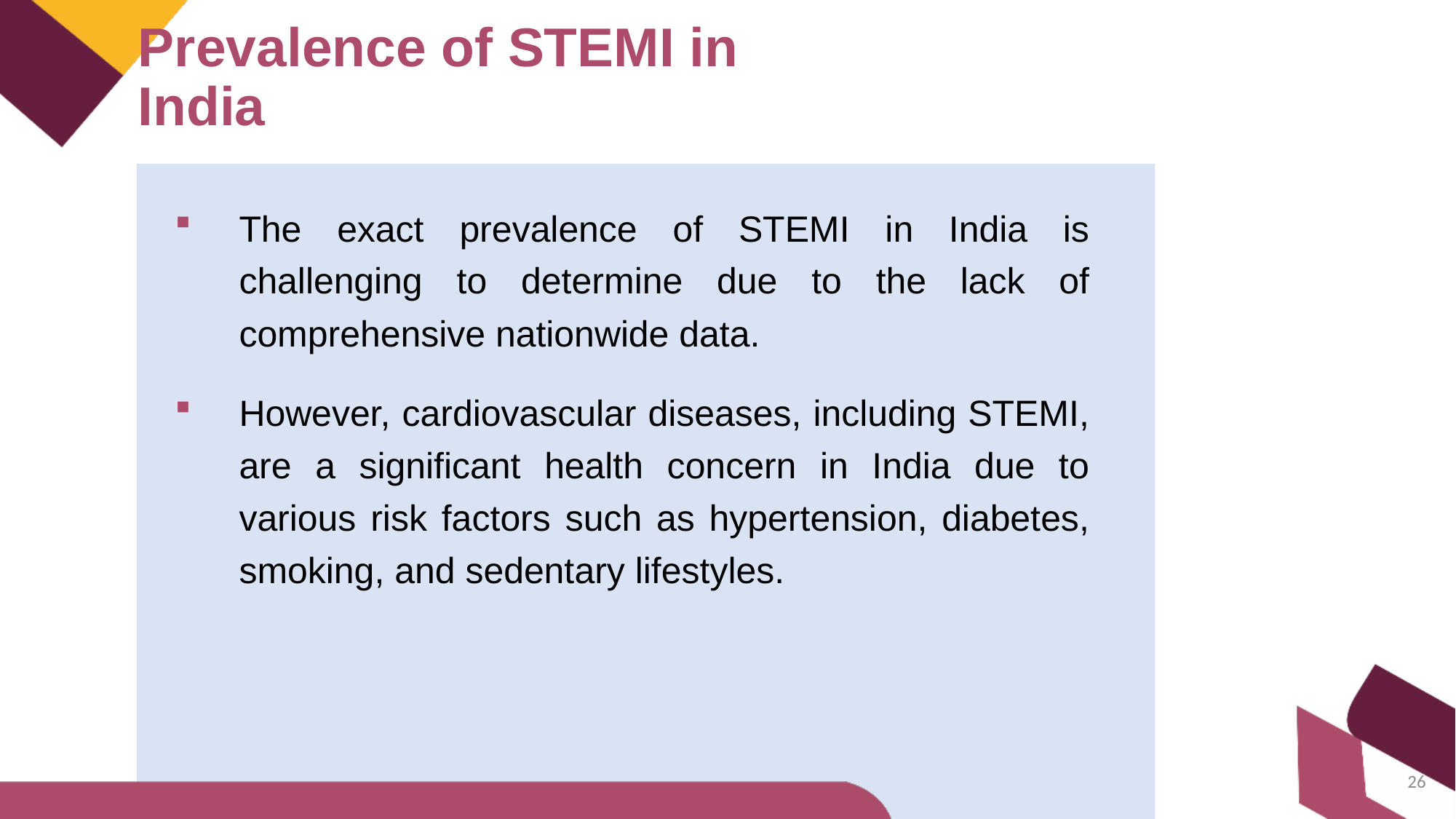

Prevalence of STEMI in India
The exact prevalence of STEMI in India is challenging to determine due to the lack of comprehensive nationwide data.
However, cardiovascular diseases, including STEMI, are a significant health concern in India due to various risk factors such as hypertension, diabetes, smoking, and sedentary lifestyles.
26